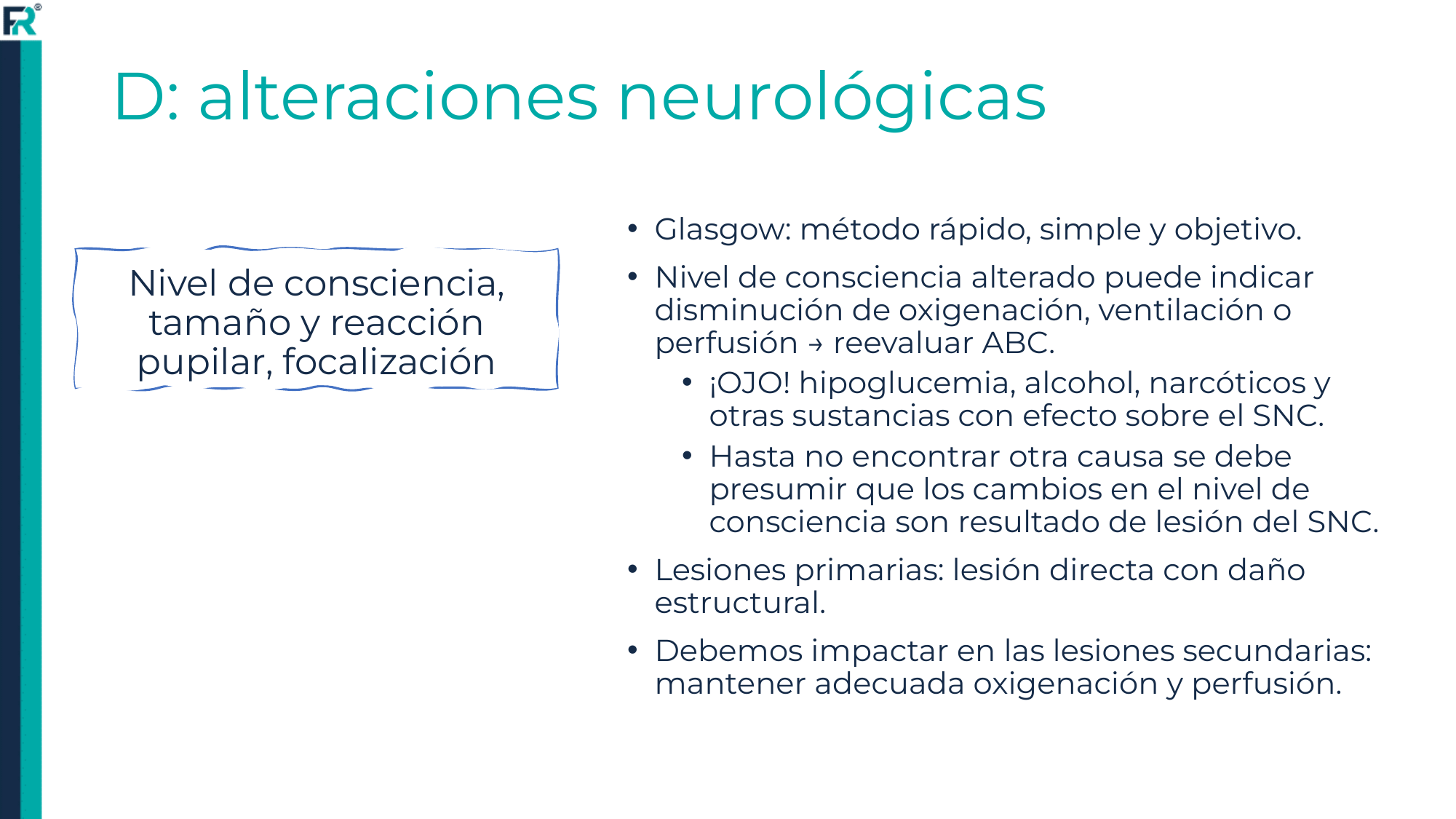

# D: alteraciones neurológicas
Glasgow: método rápido, simple y objetivo.
Nivel de consciencia alterado puede indicar disminución de oxigenación, ventilación o perfusión → reevaluar ABC.
¡OJO! hipoglucemia, alcohol, narcóticos y otras sustancias con efecto sobre el SNC.
Hasta no encontrar otra causa se debe presumir que los cambios en el nivel de consciencia son resultado de lesión del SNC.
Lesiones primarias: lesión directa con daño estructural.
Debemos impactar en las lesiones secundarias: mantener adecuada oxigenación y perfusión.

Nivel de consciencia, tamaño y reacción pupilar, focalización